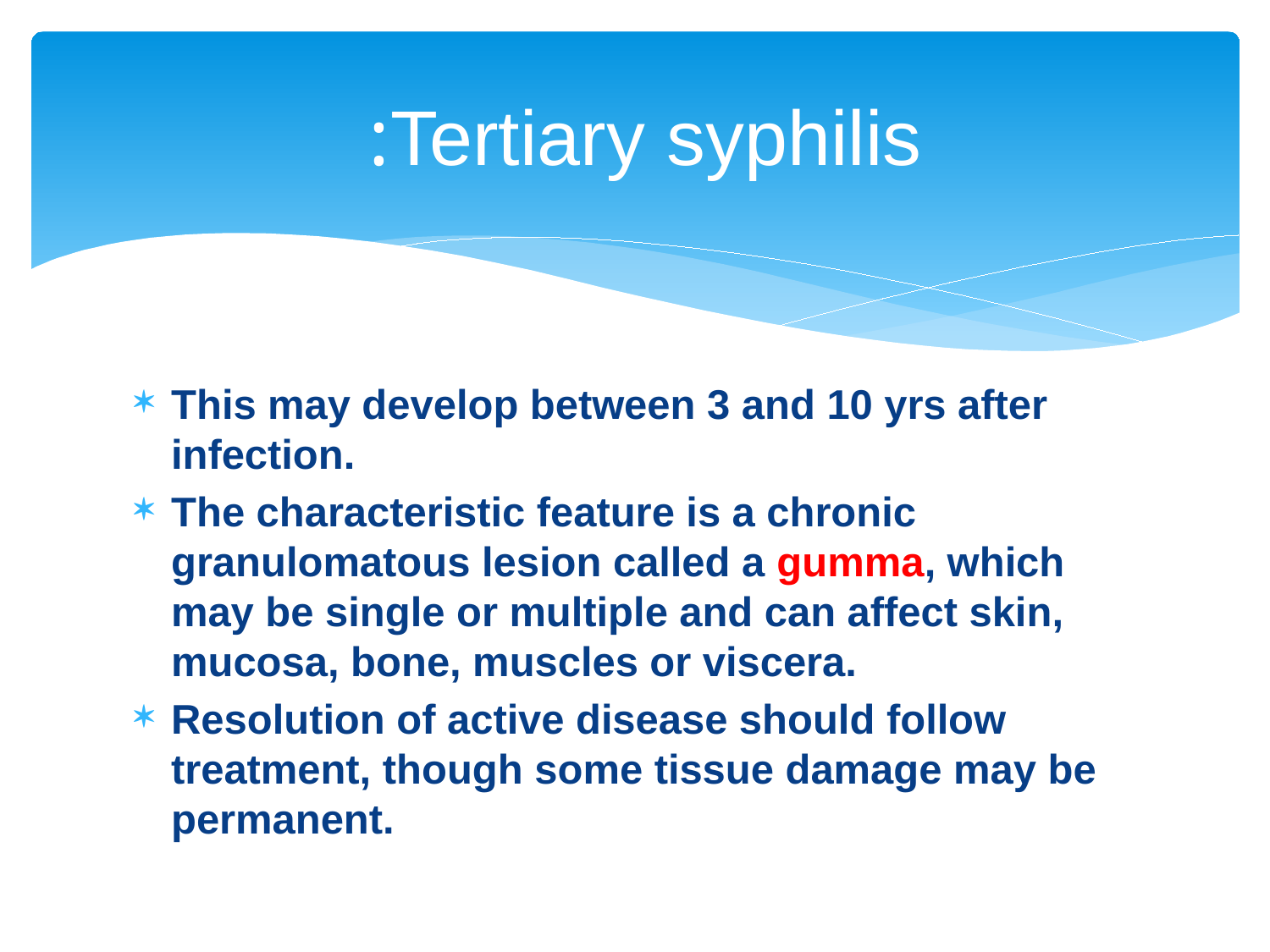

# Tertiary syphilis:
This may develop between 3 and 10 yrs after infection.
The characteristic feature is a chronic granulomatous lesion called a gumma, which may be single or multiple and can affect skin, mucosa, bone, muscles or viscera.
Resolution of active disease should follow treatment, though some tissue damage may be permanent.